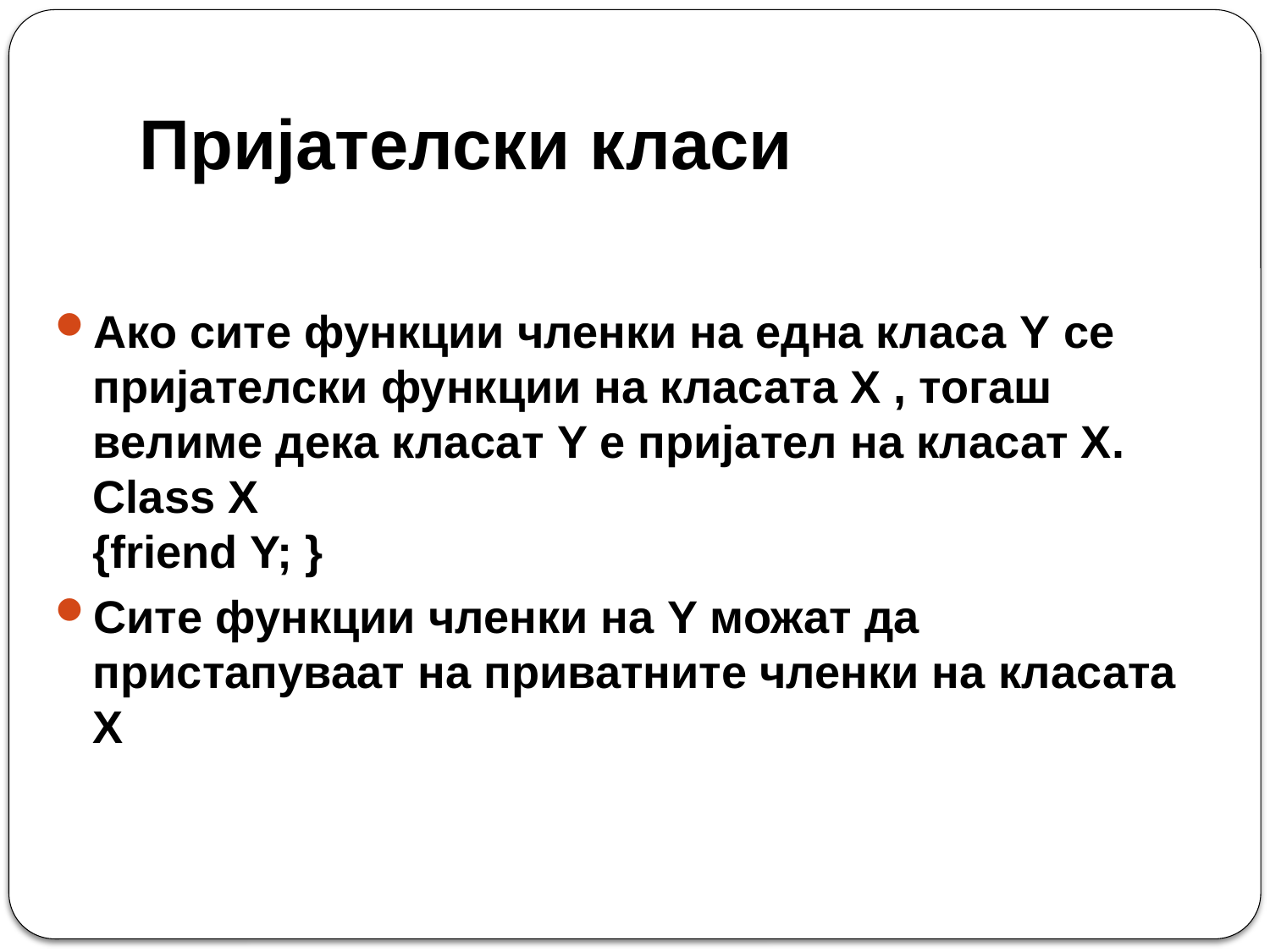

# Пријателски класи
Ако сите функции членки на една класа Y се пријателски функции на класата Х , тогаш велиме дека класат Y е пријател на класат Х.
Class X
{friend Y; }
Сите функции членки на Y можат да пристапуваат на приватните членки на класата  Х